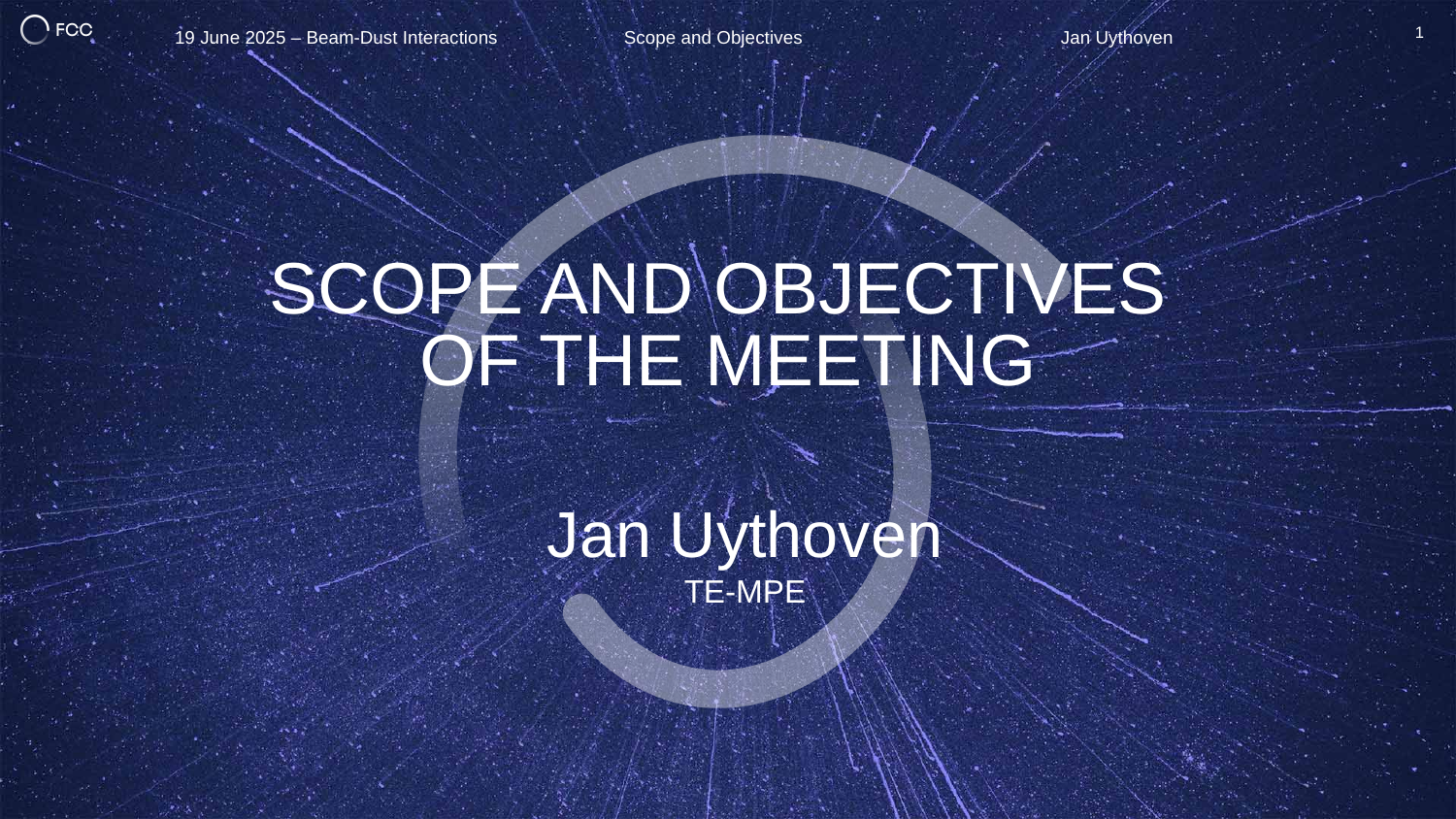

19 June 2025 – Beam-Dust Interactions
Scope and Objectives 		Jan Uythoven
1
# Scope and Objectives of the meeting
Jan Uythoven
TE-MPE